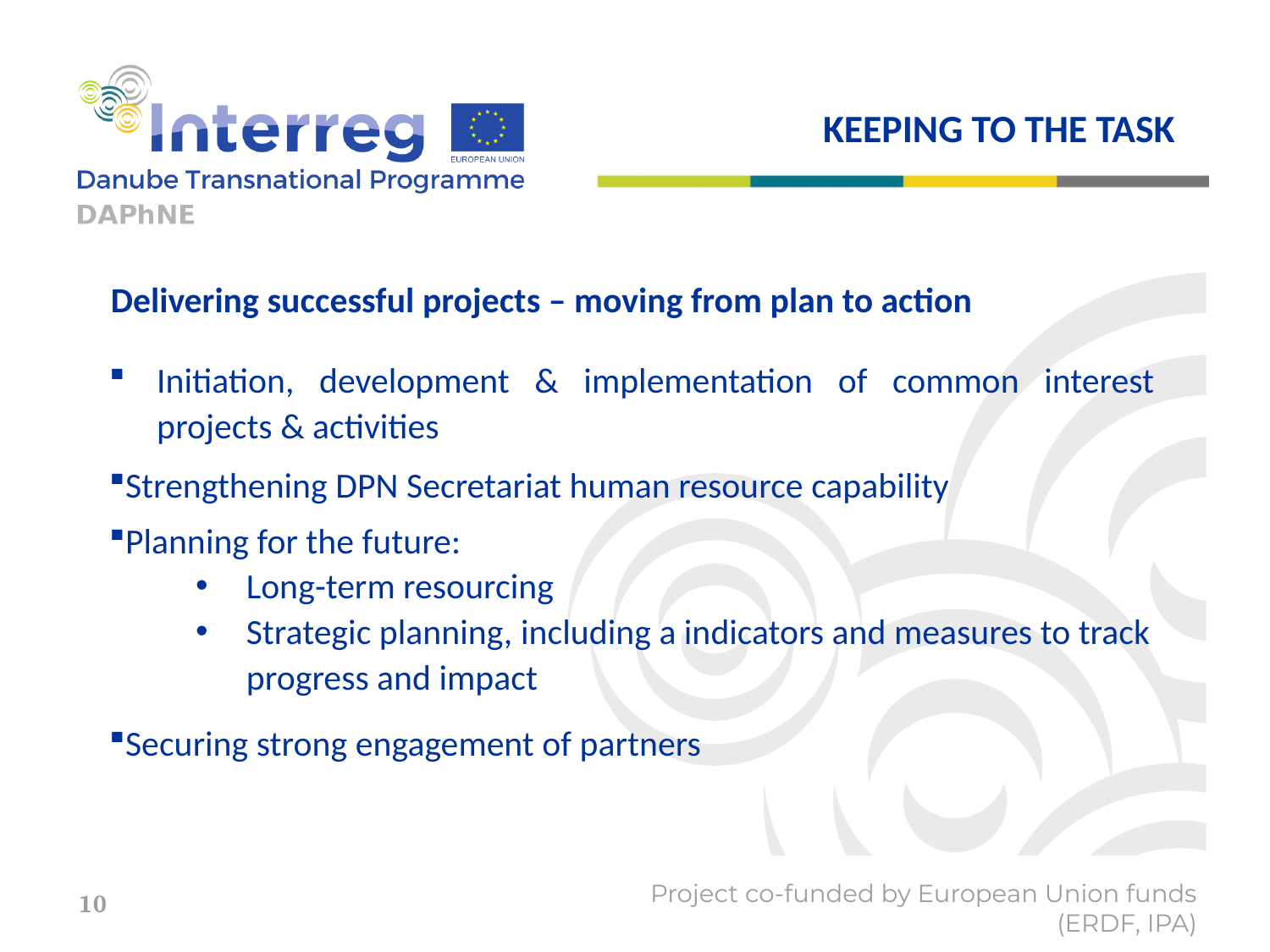

KEEPING TO THE TASK
# Delivering successful projects – moving from plan to action
Initiation, development & implementation of common interest projects & activities
Strengthening DPN Secretariat human resource capability
Planning for the future:
Long-term resourcing
Strategic planning, including a indicators and measures to track progress and impact
Securing strong engagement of partners

10